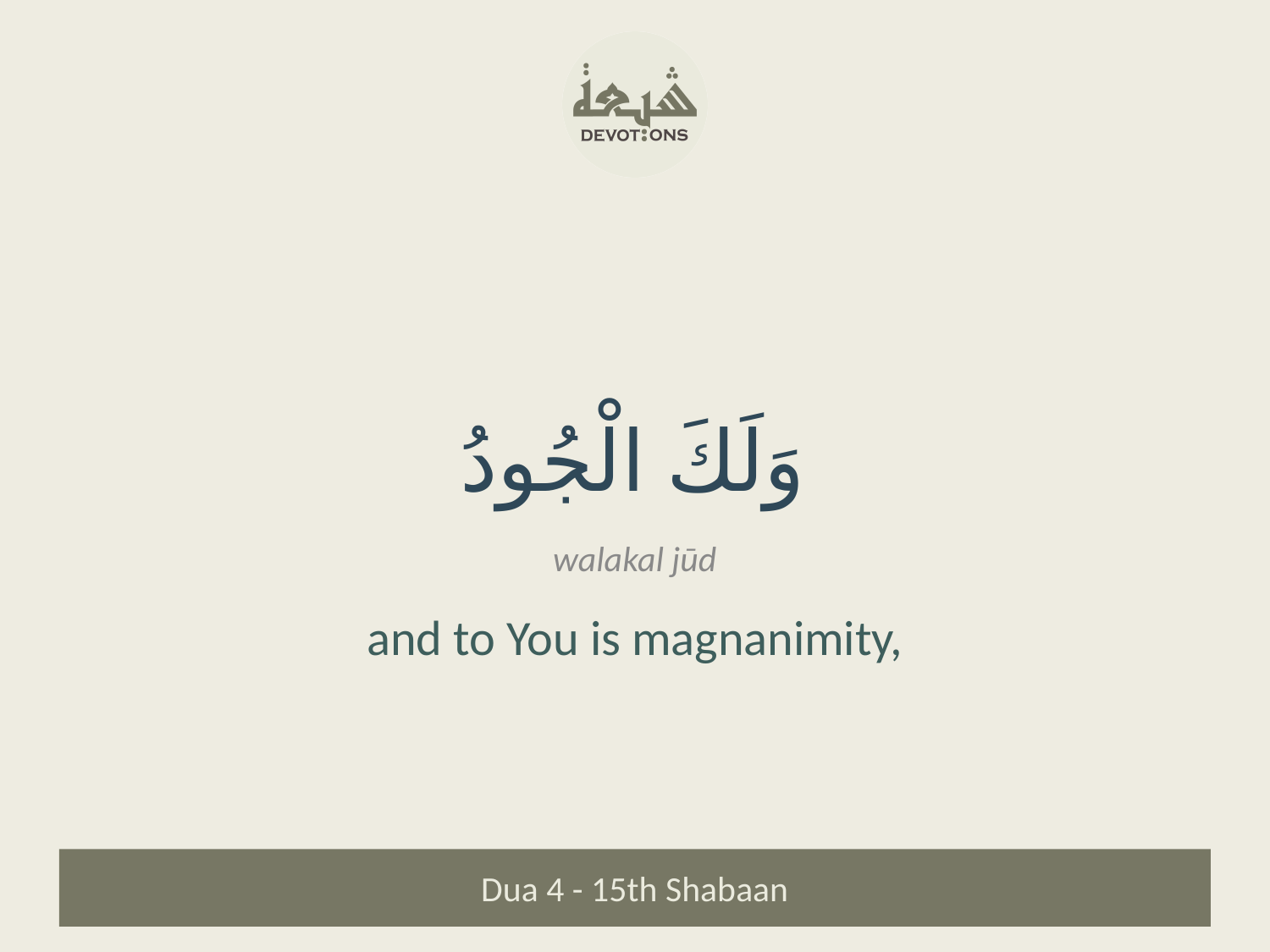

وَلَكَ الْجُودُ
walakal jūd
and to You is magnanimity,
Dua 4 - 15th Shabaan